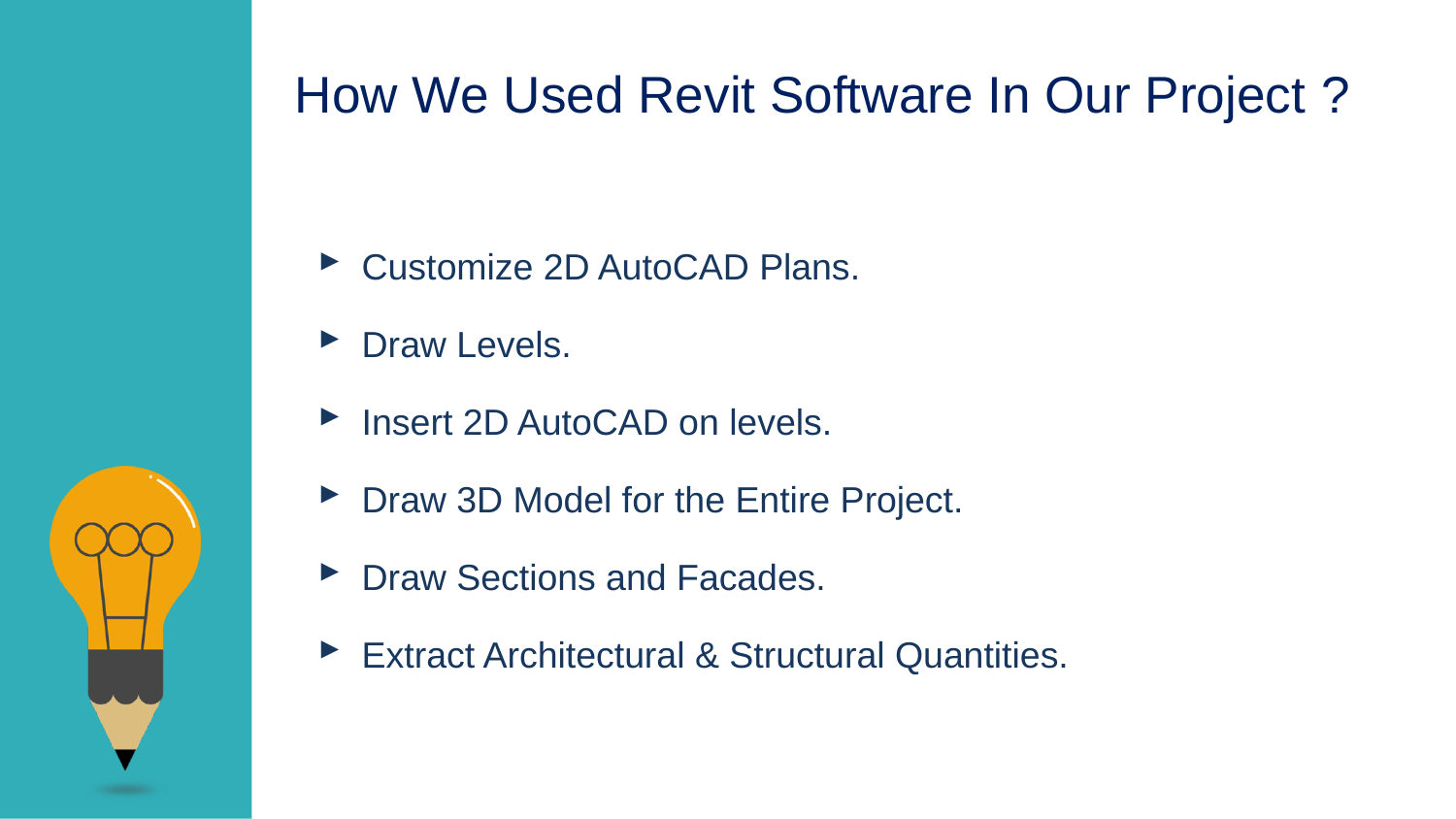

How We Used Revit Software In Our Project ?
Customize 2D AutoCAD Plans.
Draw Levels.
Insert 2D AutoCAD on levels.
Draw 3D Model for the Entire Project.
Draw Sections and Facades.
Extract Architectural & Structural Quantities.